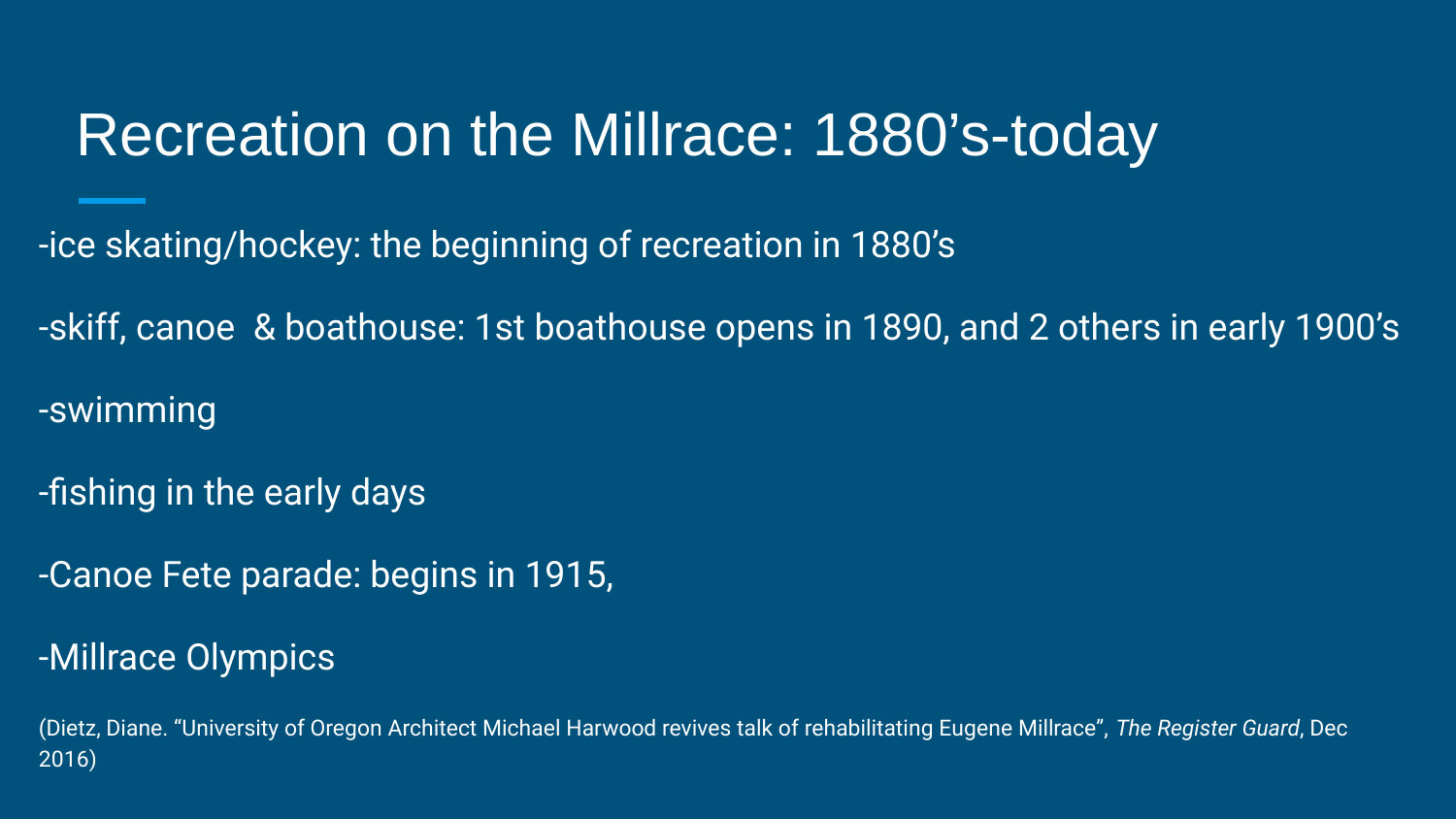

# Recreation on the Millrace: 1880’s-today
-ice skating/hockey: the beginning of recreation in 1880’s
-skiff, canoe  & boathouse: 1st boathouse opens in 1890, and 2 others in early 1900’s
-swimming
-fishing in the early days
-Canoe Fete parade: begins in 1915,
-Millrace Olympics
(Dietz, Diane. “University of Oregon Architect Michael Harwood revives talk of rehabilitating Eugene Millrace”, The Register Guard, Dec 2016)